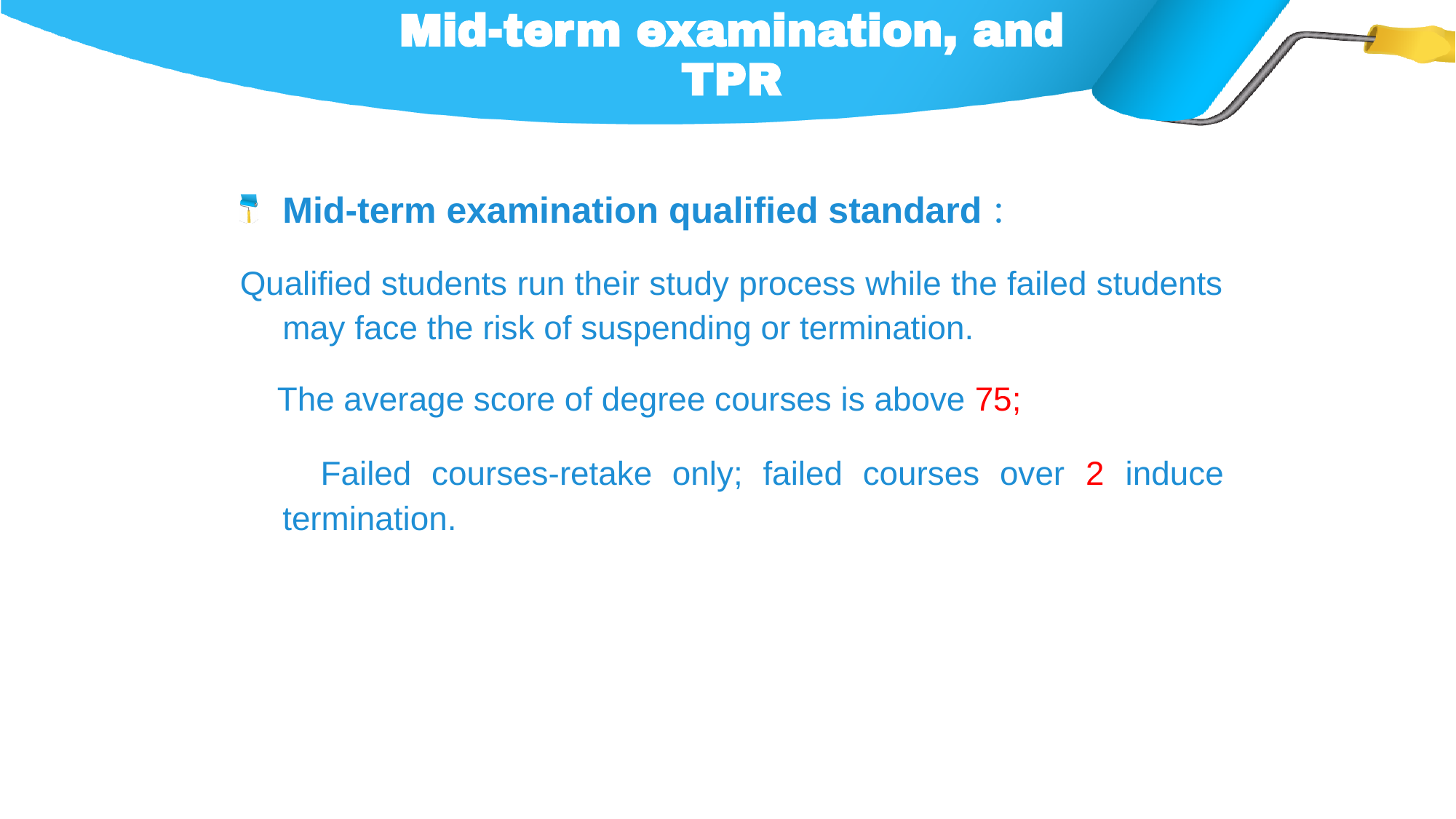

# Mid-term examination, and TPR
Mid-term examination qualified standard：
Qualified students run their study process while the failed students may face the risk of suspending or termination.
    The average score of degree courses is above 75;
    Failed courses-retake only; failed courses over 2 induce termination.